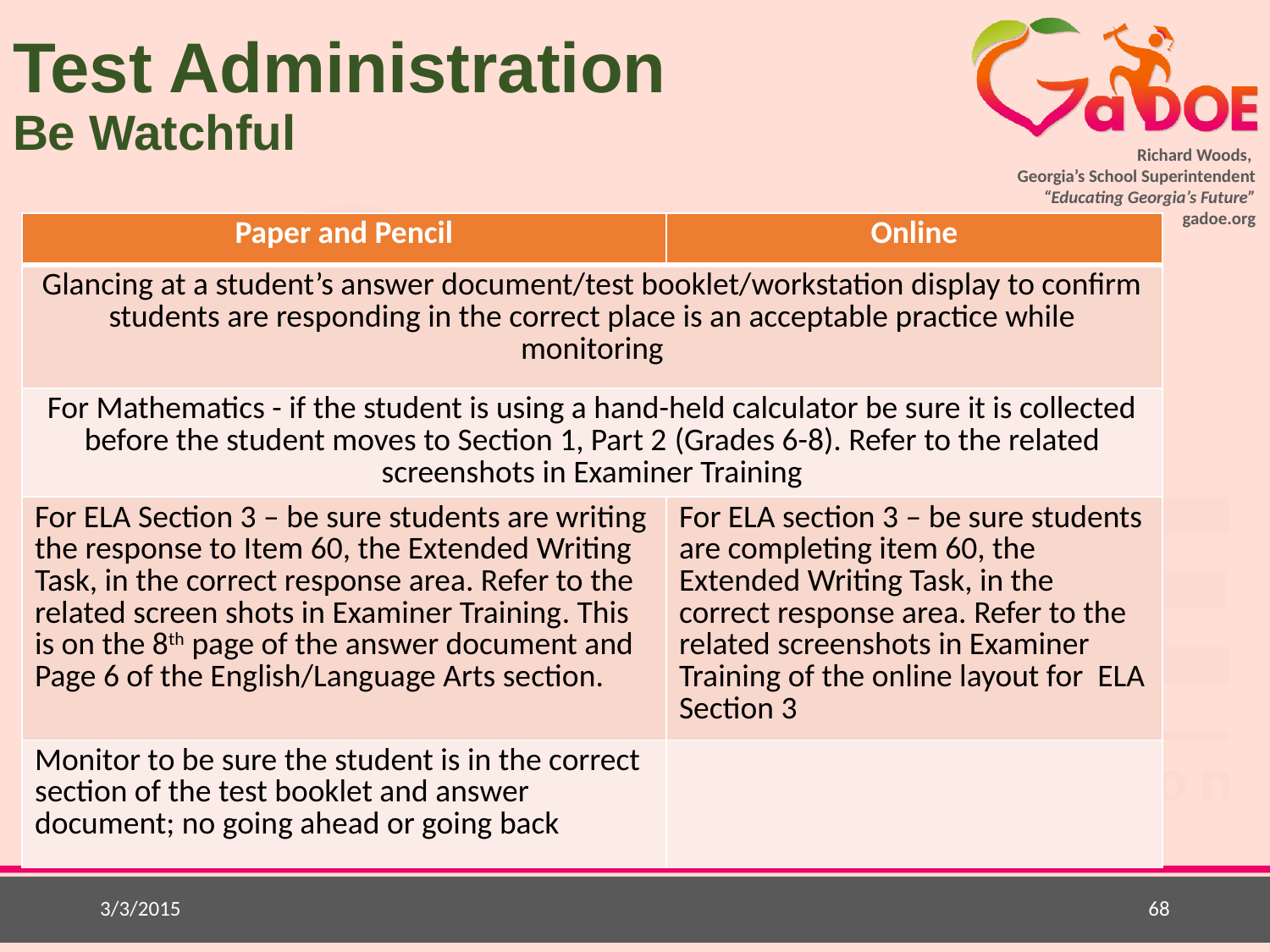

# Test Administration Be Watchful
| Paper and Pencil | Online |
| --- | --- |
| Glancing at a student’s answer document/test booklet/workstation display to confirm students are responding in the correct place is an acceptable practice while monitoring |  |
| For Mathematics - if the student is using a hand-held calculator be sure it is collected before the student moves to Section 1, Part 2 (Grades 6-8). Refer to the related screenshots in Examiner Training |  |
| For ELA Section 3 – be sure students are writing the response to Item 60, the Extended Writing Task, in the correct response area. Refer to the related screen shots in Examiner Training. This is on the 8th page of the answer document and Page 6 of the English/Language Arts section. | For ELA section 3 – be sure students are completing item 60, the Extended Writing Task, in the correct response area. Refer to the related screenshots in Examiner Training of the online layout for ELA Section 3 |
| Monitor to be sure the student is in the correct section of the test booklet and answer document; no going ahead or going back |  |
3/3/2015
68